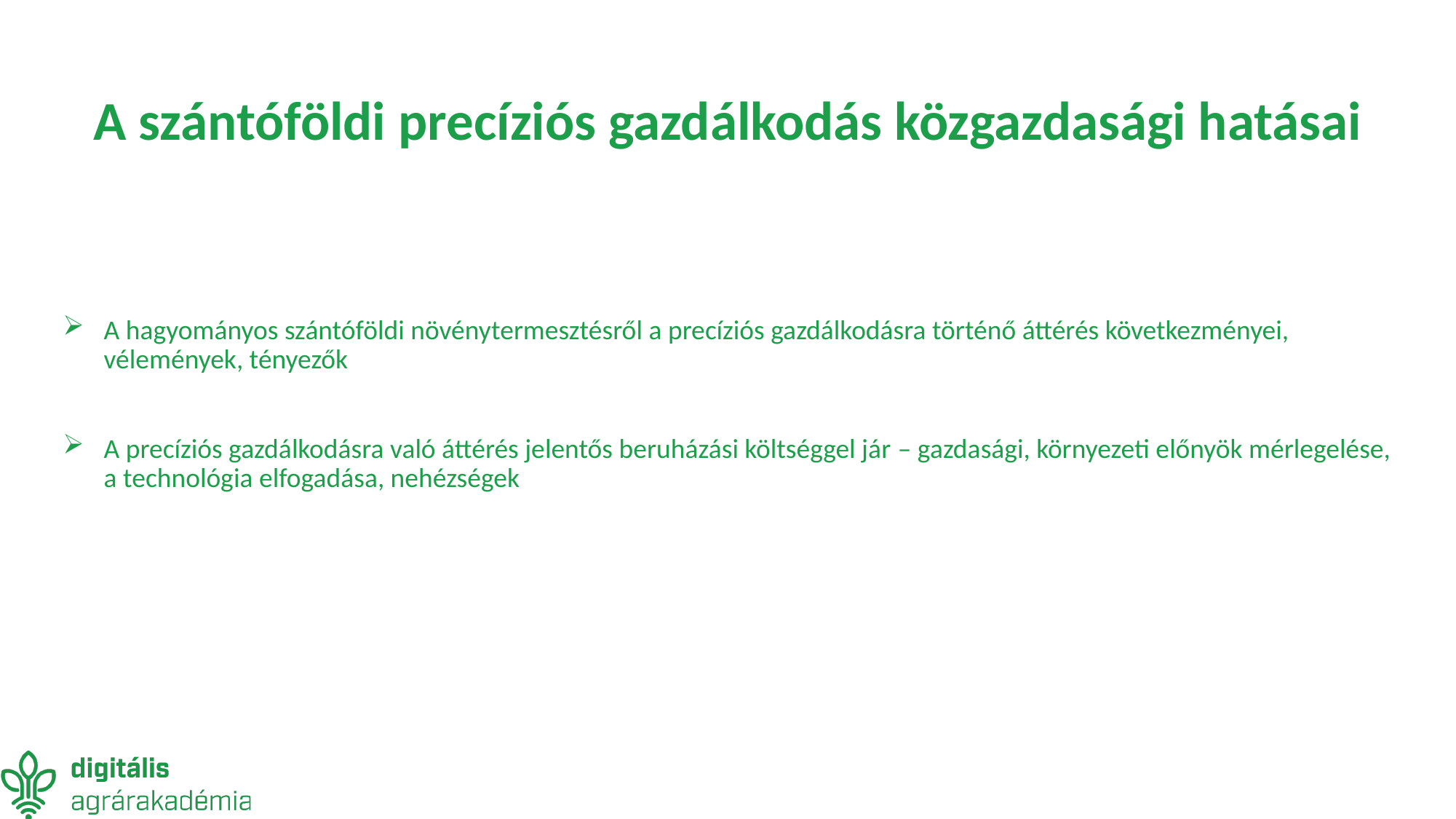

# A szántóföldi precíziós gazdálkodás közgazdasági hatásai

A hagyományos szántóföldi növénytermesztésről a precíziós gazdálkodásra történő áttérés következményei, vélemények, tényezők

A precíziós gazdálkodásra való áttérés jelentős beruházási költséggel jár – gazdasági, környezeti előnyök mérlegelése, a technológia elfogadása, nehézségek